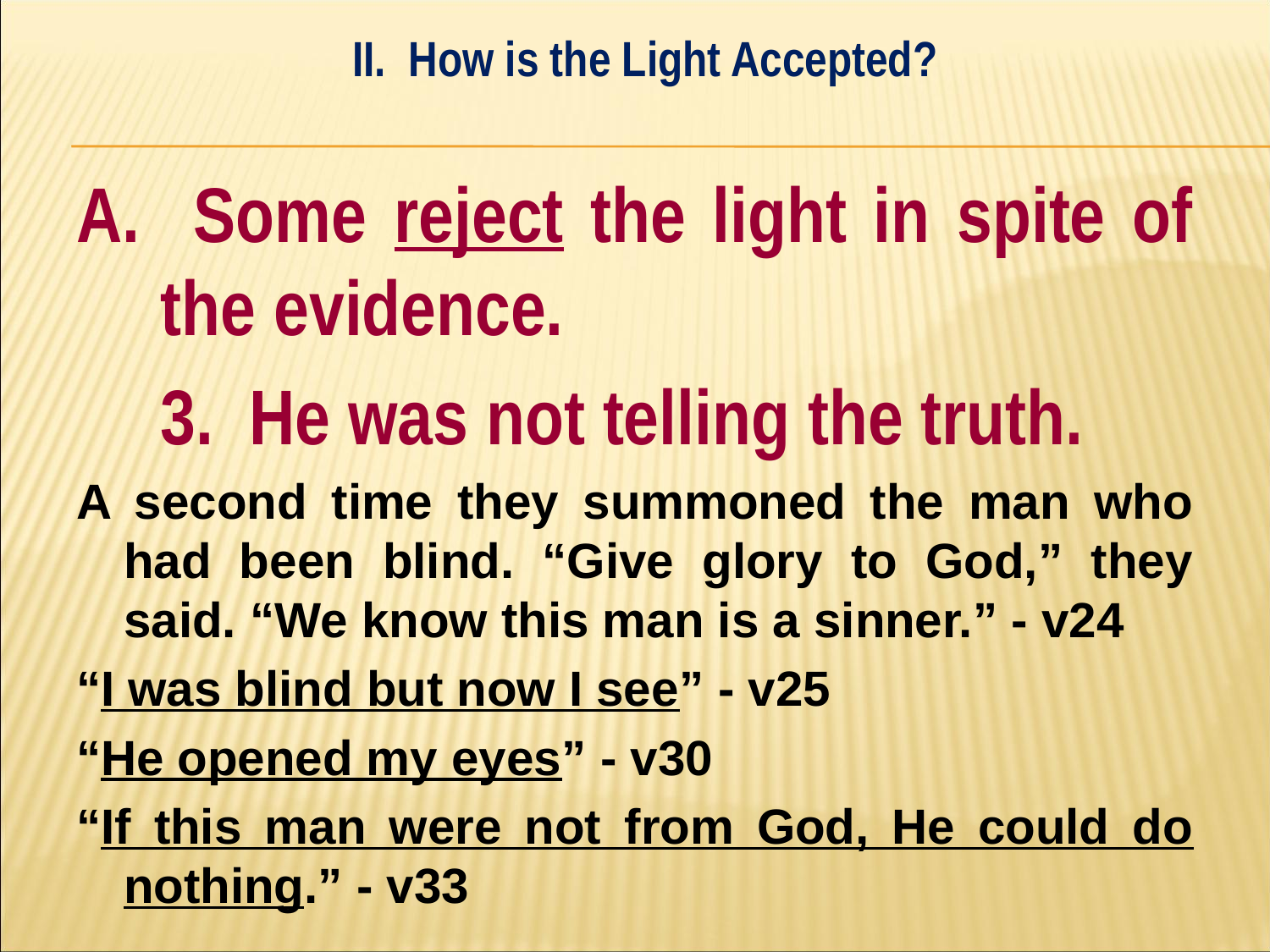

II.  How is the Light Accepted?
#
A.  Some reject the light in spite of the evidence.
	3.  He was not telling the truth.
A second time they summoned the man who had been blind. “Give glory to God,” they said. “We know this man is a sinner.” - v24
“I was blind but now I see” - v25
“He opened my eyes” - v30
“If this man were not from God, He could do nothing.” - v33